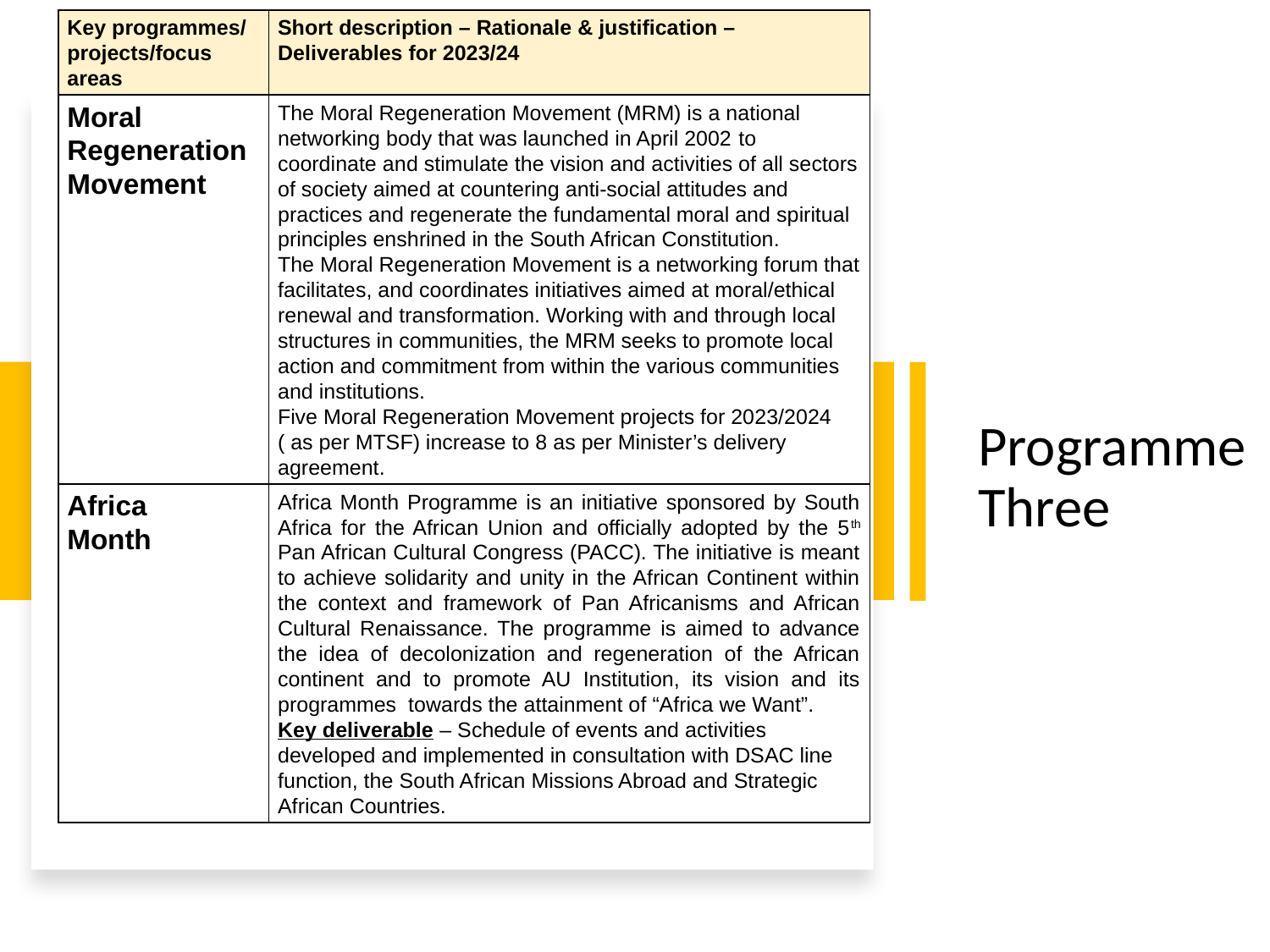

| Key programmes/ projects/focus areas | Short description – Rationale & justification – Deliverables for 2023/24 |
| --- | --- |
| Moral Regeneration Movement | The Moral Regeneration Movement (MRM) is a national networking body that was launched in April 2002 to coordinate and stimulate the vision and activities of all sectors of society aimed at countering anti-social attitudes and practices and regenerate the fundamental moral and spiritual principles enshrined in the South African Constitution. The Moral Regeneration Movement is a networking forum that facilitates, and coordinates initiatives aimed at moral/ethical renewal and transformation. Working with and through local structures in communities, the MRM seeks to promote local action and commitment from within the various communities and institutions. Five Moral Regeneration Movement projects for 2023/2024 ( as per MTSF) increase to 8 as per Minister’s delivery agreement. |
| Africa Month | Africa Month Programme is an initiative sponsored by South Africa for the African Union and officially adopted by the 5th Pan African Cultural Congress (PACC). The initiative is meant to achieve solidarity and unity in the African Continent within the context and framework of Pan Africanisms and African Cultural Renaissance. The programme is aimed to advance the idea of decolonization and regeneration of the African continent and to promote AU Institution, its vision and its programmes towards the attainment of “Africa we Want”. Key deliverable – Schedule of events and activities developed and implemented in consultation with DSAC line function, the South African Missions Abroad and Strategic African Countries. |

Programme Three

63